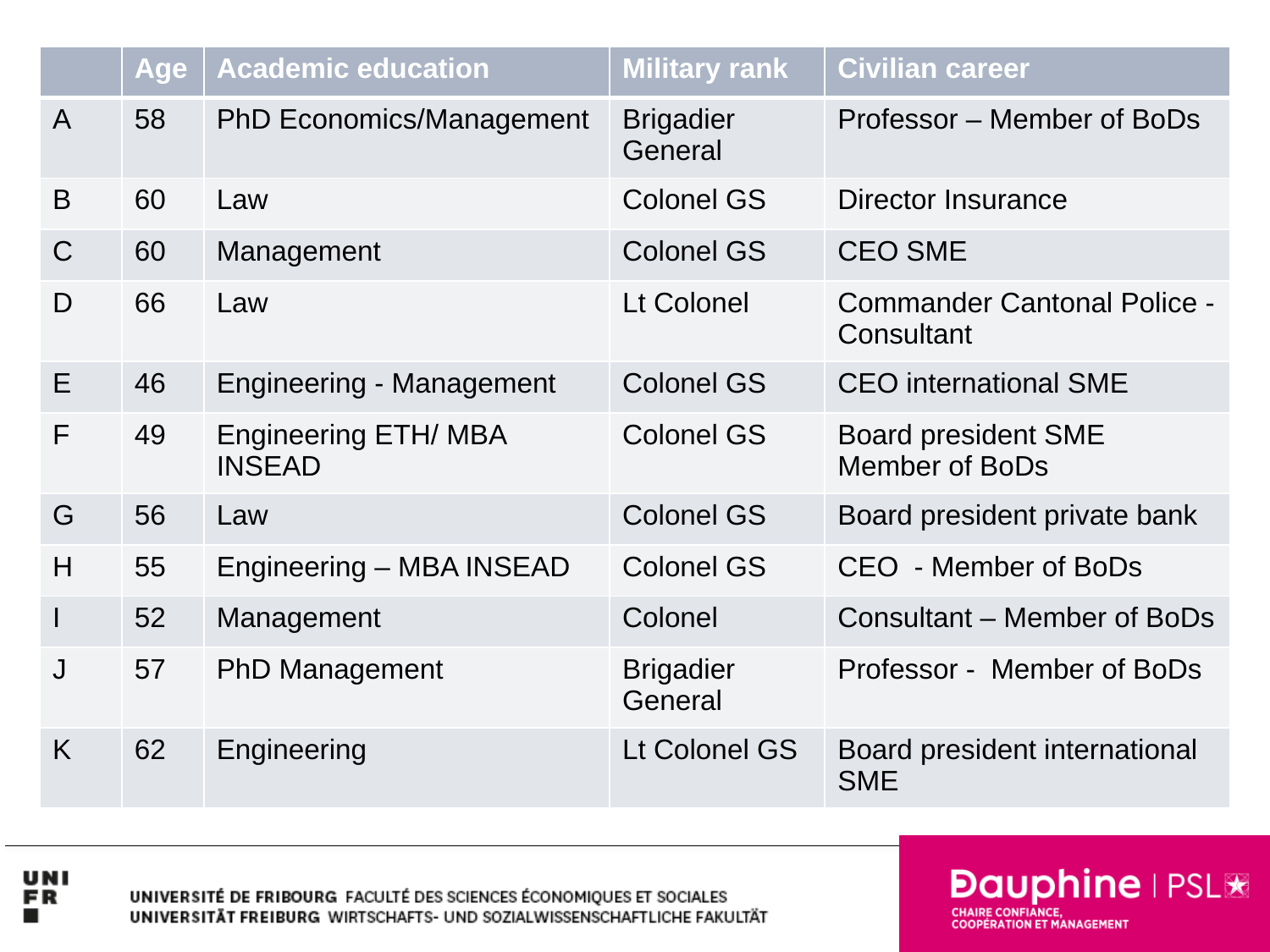

|  | Age | Academic education | Military rank | Civilian career |
| --- | --- | --- | --- | --- |
| A | 58 | PhD Economics/Management | Brigadier General | Professor – Member of BoDs |
| B | 60 | Law | Colonel GS | Director Insurance |
| C | 60 | Management | Colonel GS | CEO SME |
| D | 66 | Law | Lt Colonel | Commander Cantonal Police - Consultant |
| E | 46 | Engineering - Management | Colonel GS | CEO international SME |
| F | 49 | Engineering ETH/ MBA INSEAD | Colonel GS | Board president SME Member of BoDs |
| G | 56 | Law | Colonel GS | Board president private bank |
| H | 55 | Engineering – MBA INSEAD | Colonel GS | CEO - Member of BoDs |
| I | 52 | Management | Colonel | Consultant – Member of BoDs |
| J | 57 | PhD Management | Brigadier General | Professor - Member of BoDs |
| K | 62 | Engineering | Lt Colonel GS | Board president international SME |